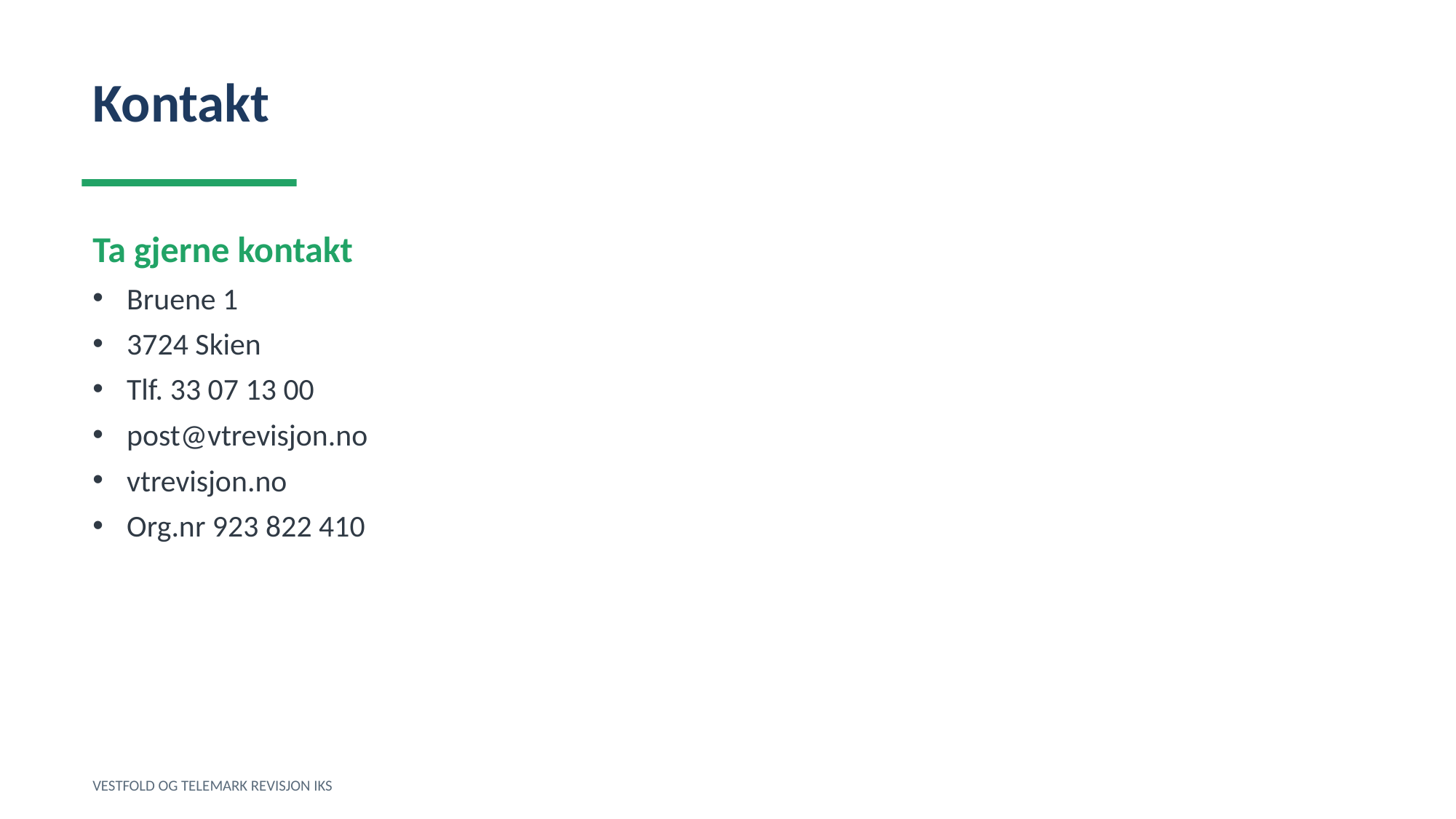

Kontakt

Ta gjerne kontakt
Bruene 1
3724 Skien
Tlf. 33 07 13 00
post@vtrevisjon.no
vtrevisjon.no
Org.nr 923 822 410
VESTFOLD OG TELEMARK REVISJON IKS